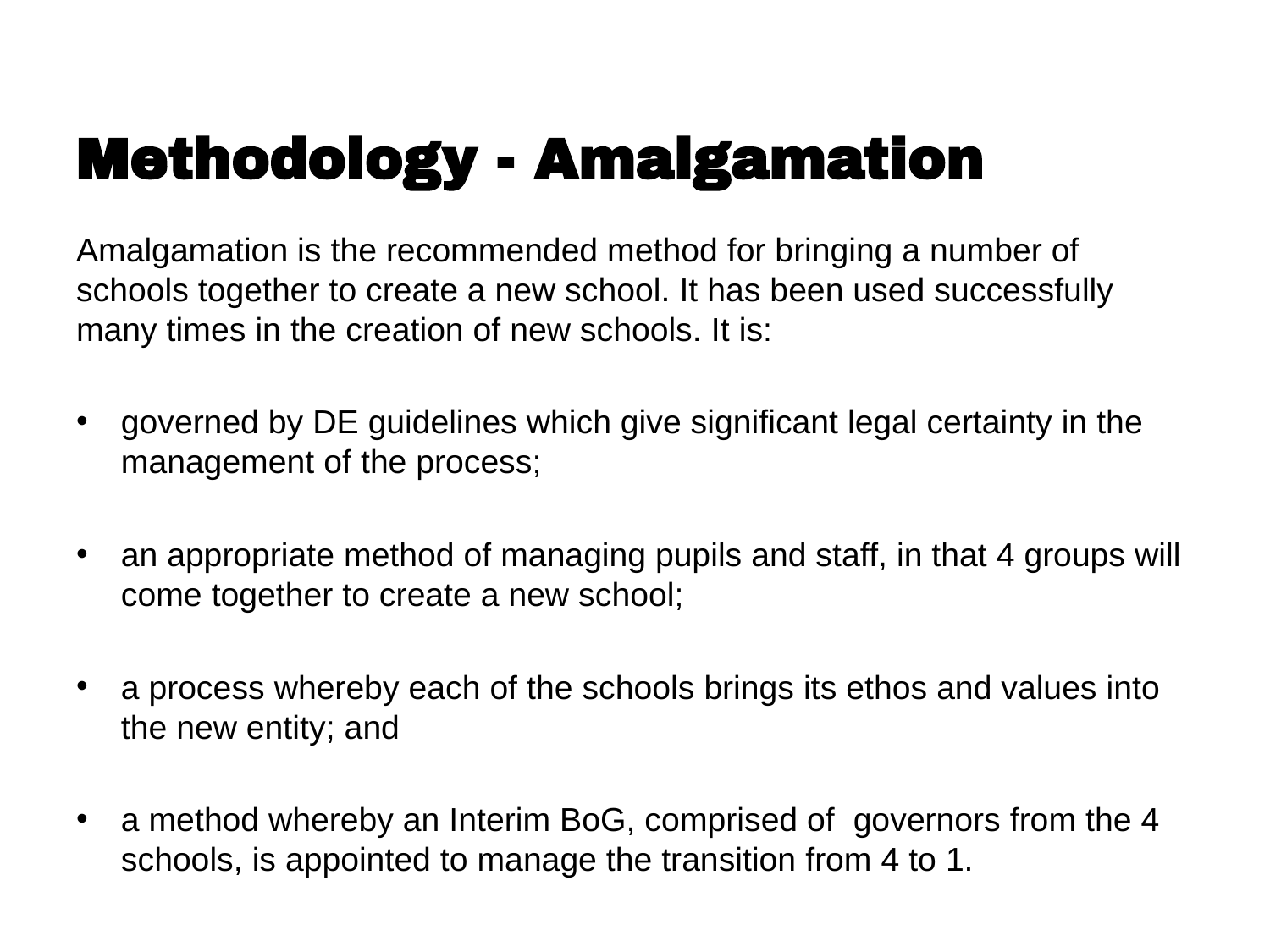

# Methodology - Amalgamation
Amalgamation is the recommended method for bringing a number of schools together to create a new school. It has been used successfully many times in the creation of new schools. It is:

governed by DE guidelines which give significant legal certainty in the management of the process;

an appropriate method of managing pupils and staff, in that 4 groups will come together to create a new school;

a process whereby each of the schools brings its ethos and values into the new entity; and

a method whereby an Interim BoG, comprised of  governors from the 4 schools, is appointed to manage the transition from 4 to 1.